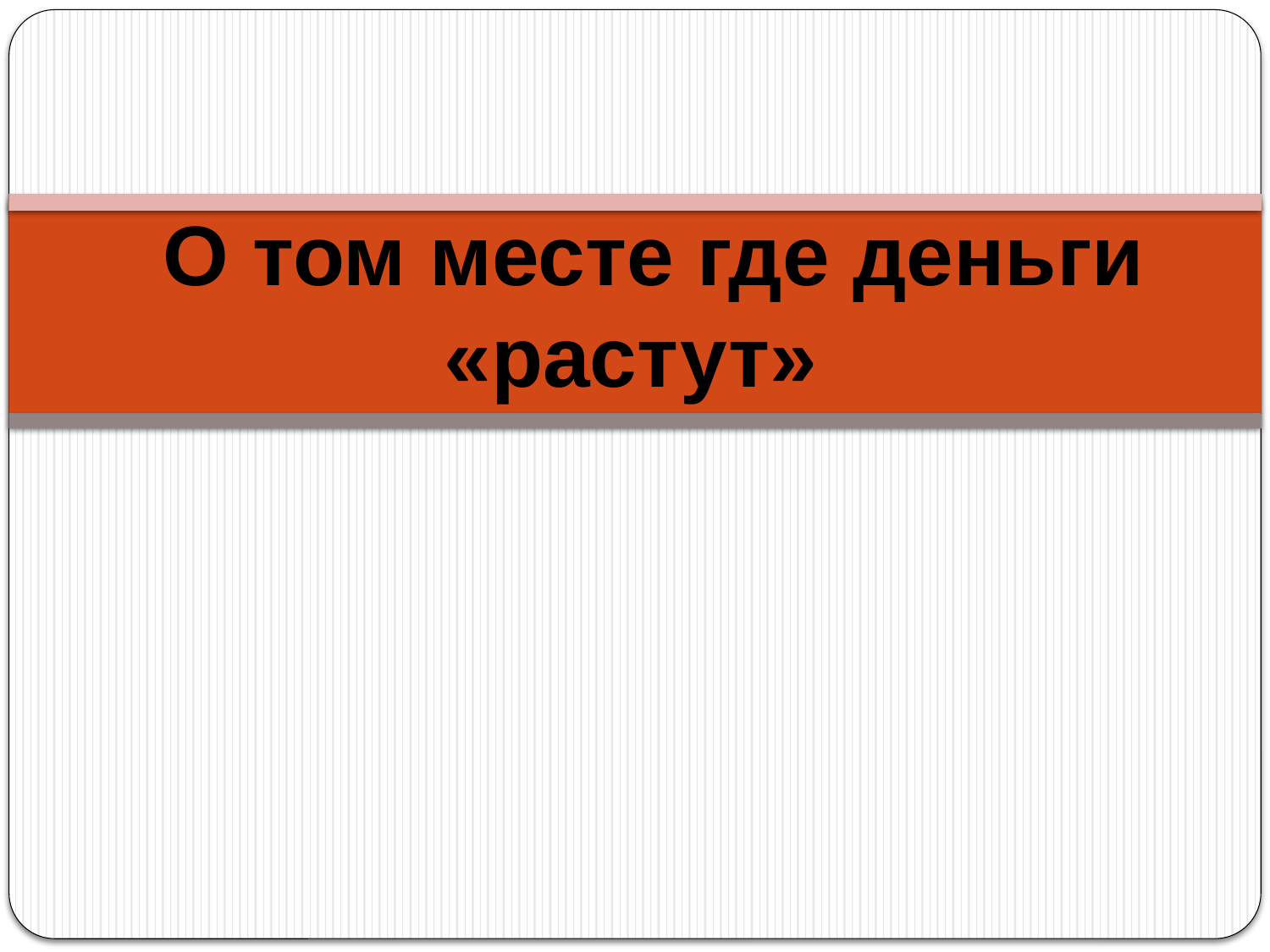

# О том месте где деньги «растут»